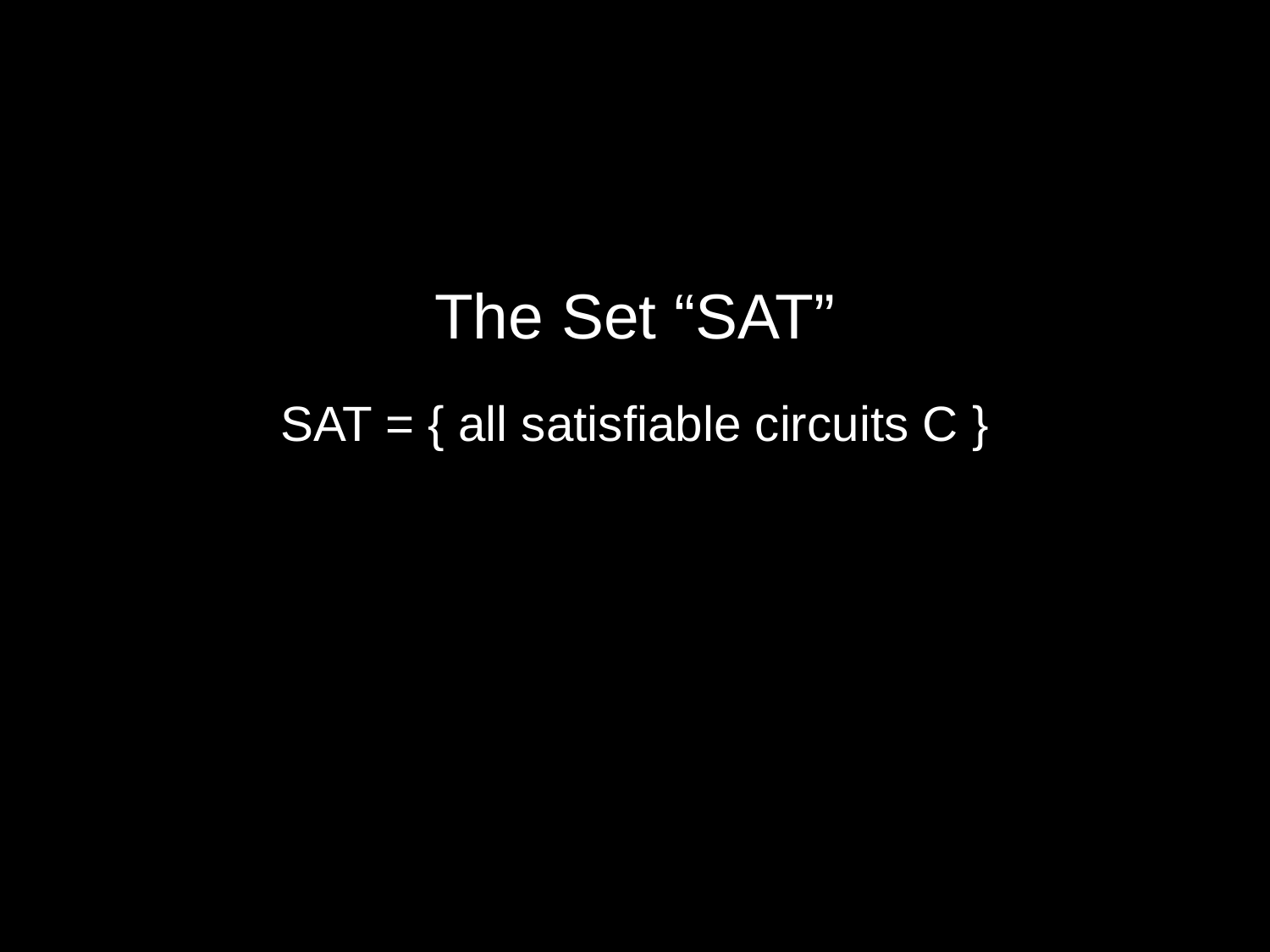

The Set “SAT”
SAT = { all satisfiable circuits C }